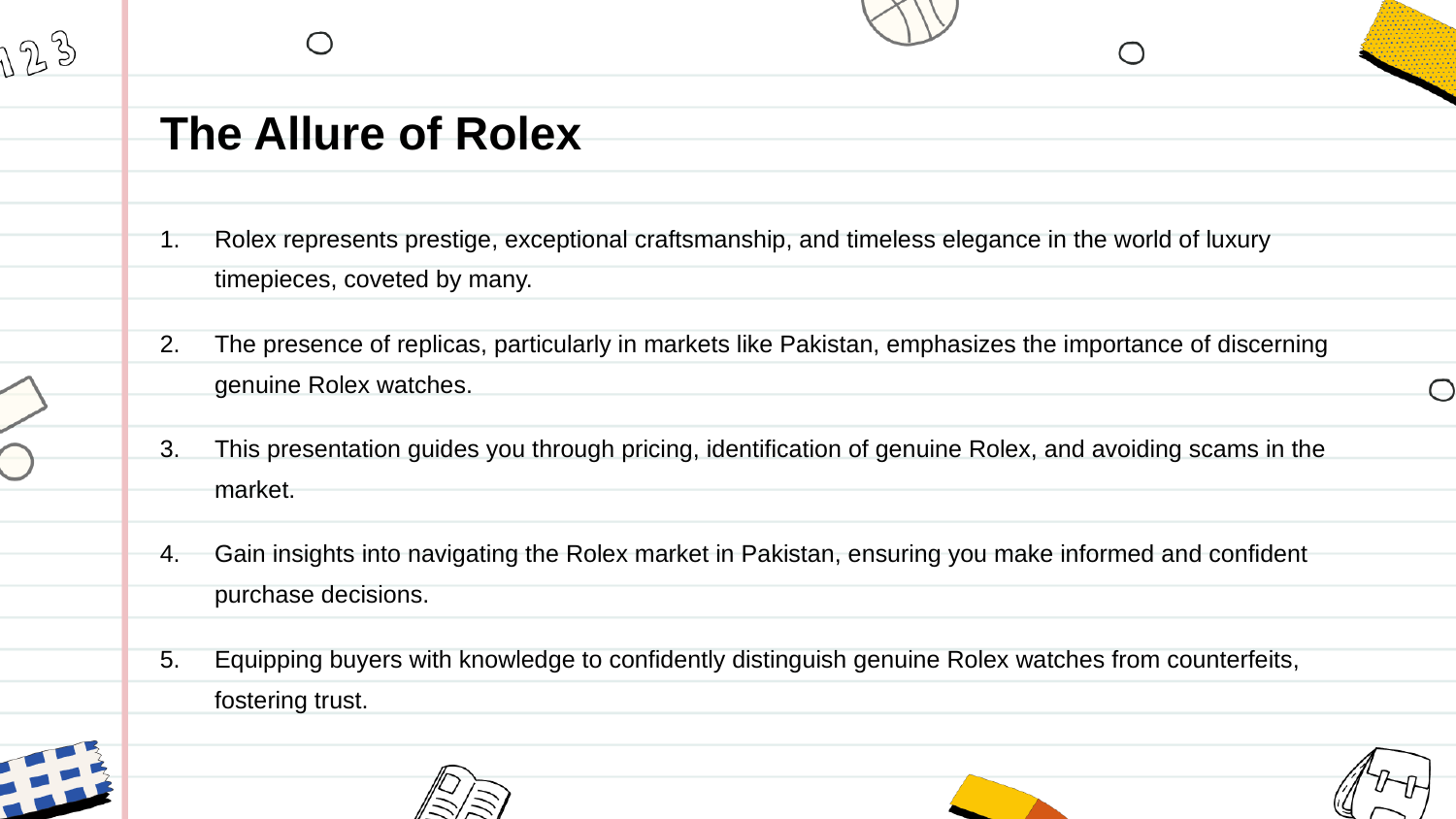

The Allure of Rolex
Rolex represents prestige, exceptional craftsmanship, and timeless elegance in the world of luxury timepieces, coveted by many.
The presence of replicas, particularly in markets like Pakistan, emphasizes the importance of discerning genuine Rolex watches.
This presentation guides you through pricing, identification of genuine Rolex, and avoiding scams in the market.
Gain insights into navigating the Rolex market in Pakistan, ensuring you make informed and confident purchase decisions.
Equipping buyers with knowledge to confidently distinguish genuine Rolex watches from counterfeits, fostering trust.